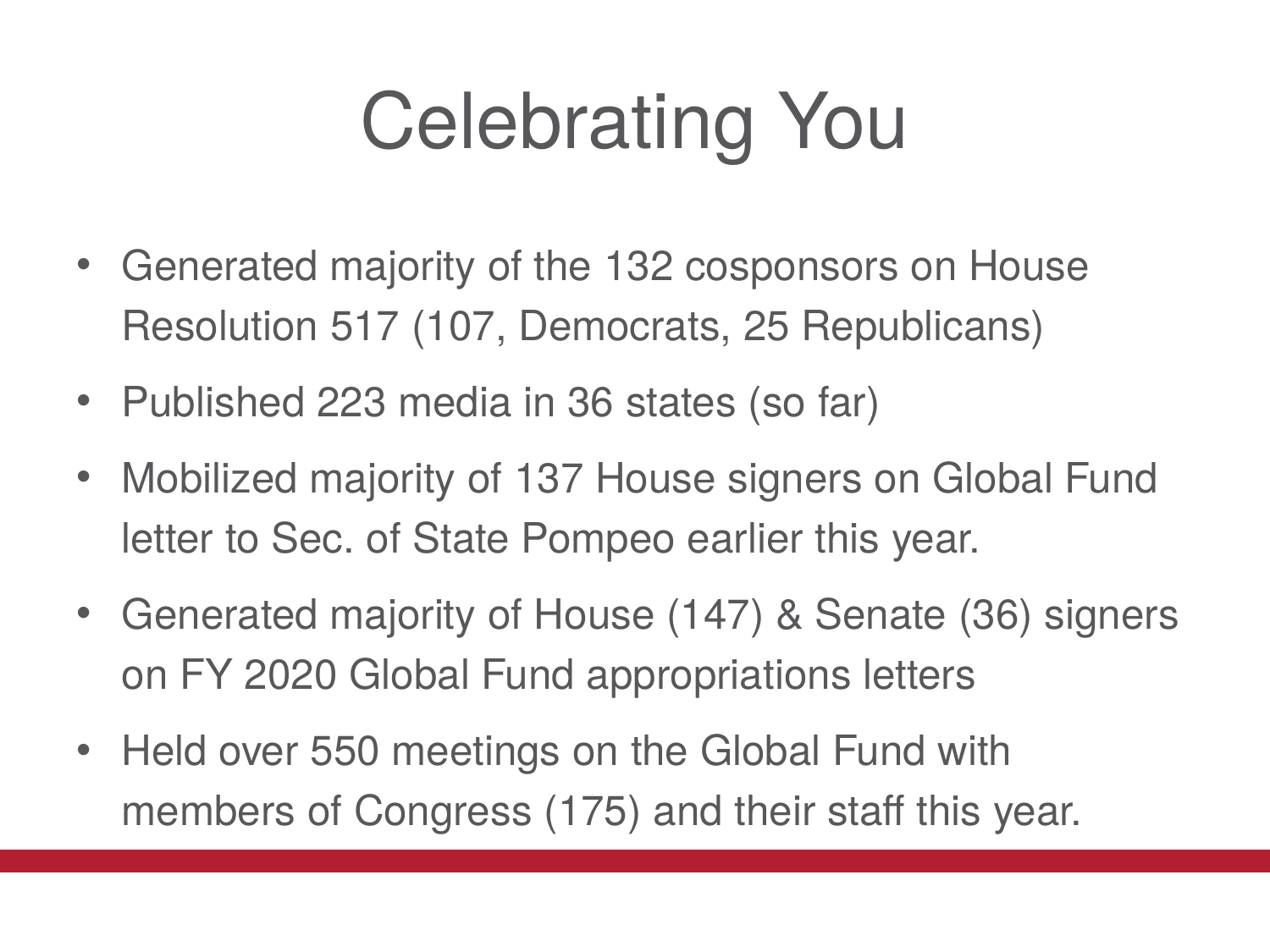

# Celebrating You
Generated majority of the 132 cosponsors on House Resolution 517 (107, Democrats, 25 Republicans)
Published 223 media in 36 states (so far)
Mobilized majority of 137 House signers on Global Fund letter to Sec. of State Pompeo earlier this year.
Generated majority of House (147) & Senate (36) signers on FY 2020 Global Fund appropriations letters
Held over 550 meetings on the Global Fund with members of Congress (175) and their staff this year.